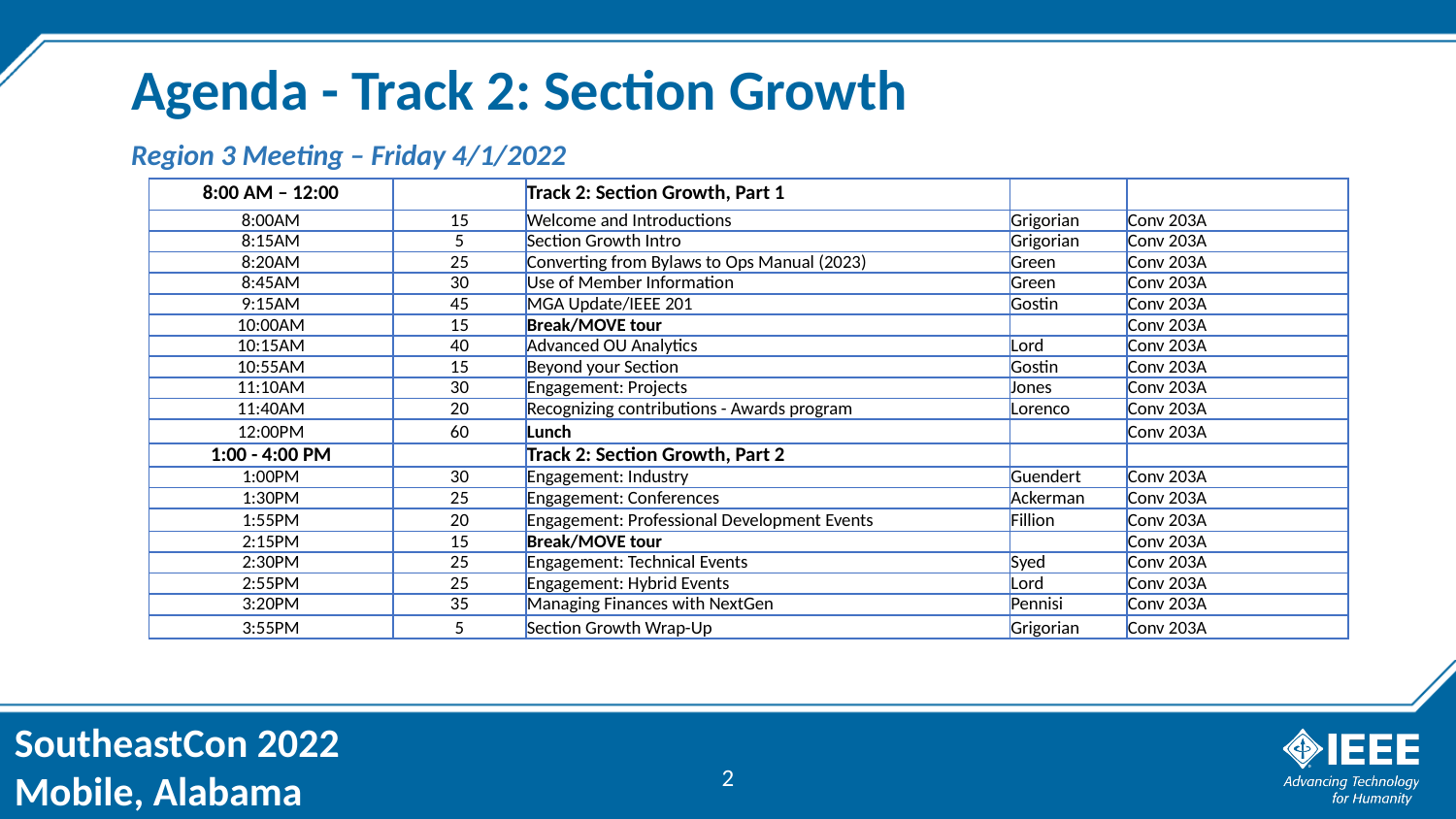

# Agenda - Track 2: Section Growth
Region 3 Meeting – Friday 4/1/2022
| 8:00 AM – 12:00 |  | Track 2: Section Growth, Part 1 |  |  |
| --- | --- | --- | --- | --- |
| 8:00AM | 15 | Welcome and Introductions | Grigorian | Conv 203A |
| 8:15AM | 5 | Section Growth Intro | Grigorian | Conv 203A |
| 8:20AM | 25 | Converting from Bylaws to Ops Manual (2023) | Green | Conv 203A |
| 8:45AM | 30 | Use of Member Information | Green | Conv 203A |
| 9:15AM | 45 | MGA Update/IEEE 201 | Gostin | Conv 203A |
| 10:00AM | 15 | Break/MOVE tour |  | Conv 203A |
| 10:15AM | 40 | Advanced OU Analytics | Lord | Conv 203A |
| 10:55AM | 15 | Beyond your Section | Gostin | Conv 203A |
| 11:10AM | 30 | Engagement: Projects | Jones | Conv 203A |
| 11:40AM | 20 | Recognizing contributions - Awards program | Lorenco | Conv 203A |
| 12:00PM | 60 | Lunch |  | Conv 203A |
| 1:00 - 4:00 PM |  | Track 2: Section Growth, Part 2 |  |  |
| 1:00PM | 30 | Engagement: Industry | Guendert | Conv 203A |
| 1:30PM | 25 | Engagement: Conferences | Ackerman | Conv 203A |
| 1:55PM | 20 | Engagement: Professional Development Events | Fillion | Conv 203A |
| 2:15PM | 15 | Break/MOVE tour |  | Conv 203A |
| 2:30PM | 25 | Engagement: Technical Events | Syed | Conv 203A |
| 2:55PM | 25 | Engagement: Hybrid Events | Lord | Conv 203A |
| 3:20PM | 35 | Managing Finances with NextGen | Pennisi | Conv 203A |
| 3:55PM | 5 | Section Growth Wrap-Up | Grigorian | Conv 203A |
2